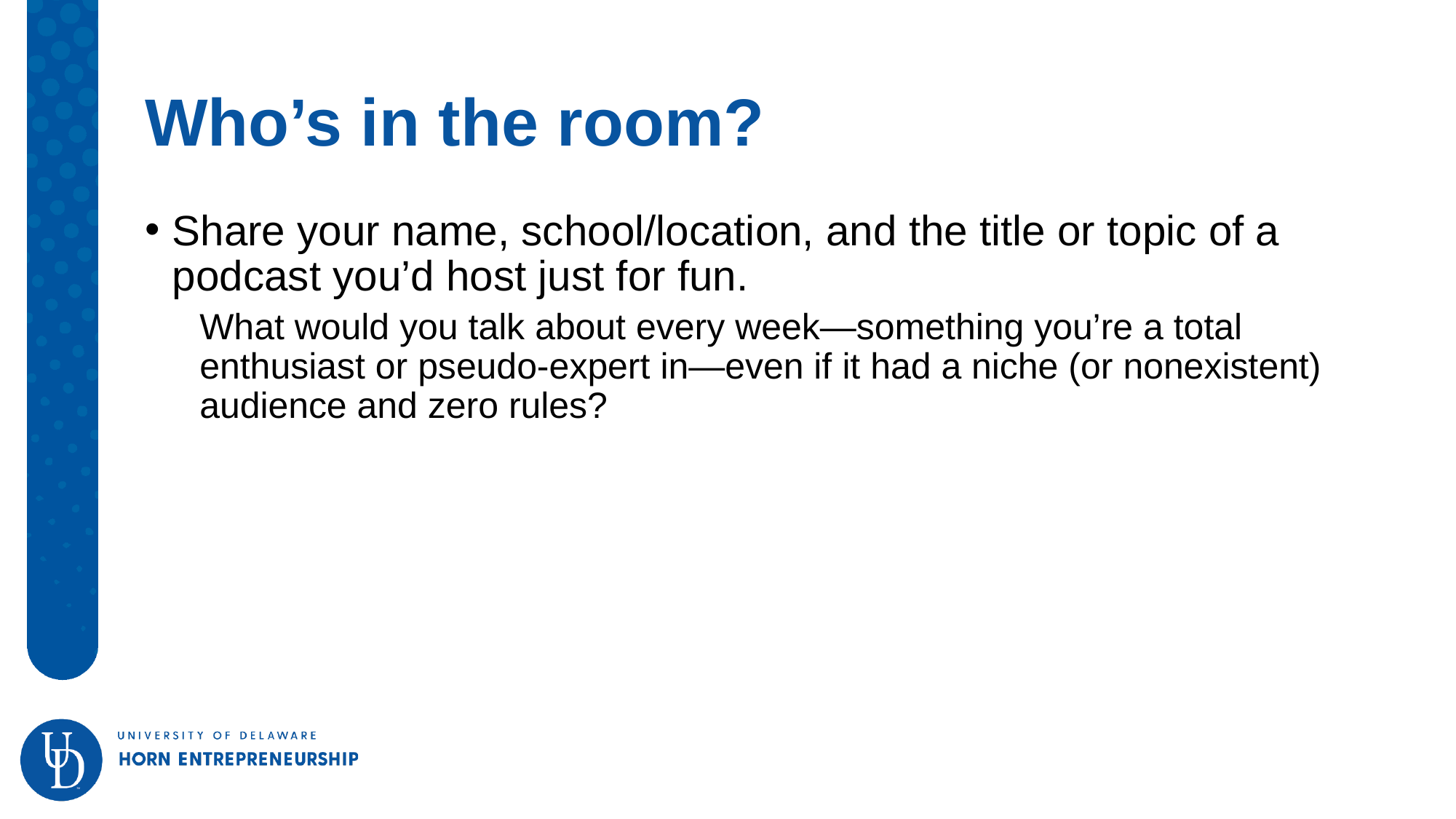

# Who’s in the room?
Share your name, school/location, and the title or topic of a podcast you’d host just for fun.
What would you talk about every week—something you’re a total enthusiast or pseudo-expert in—even if it had a niche (or nonexistent) audience and zero rules?